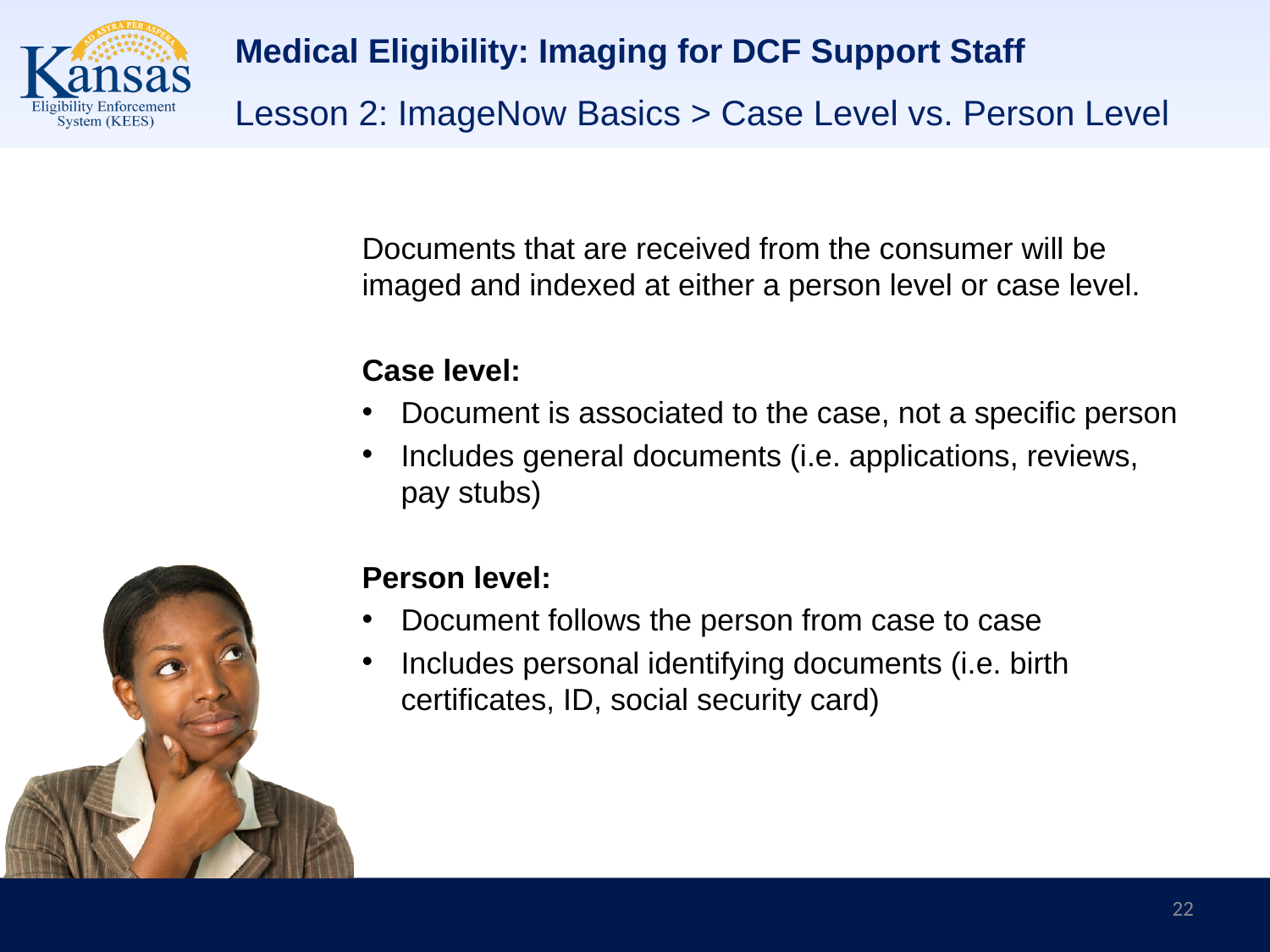

# Medical Eligibility: Imaging for DCF Support Staff
Lesson 2: ImageNow Basics > Case Level vs. Person Level

Documents that are received from the consumer will be imaged and indexed at either a person level or case level.

Case level:
Document is associated to the case, not a specific person
Includes general documents (i.e. applications, reviews, pay stubs)

Person level:
Document follows the person from case to case
Includes personal identifying documents (i.e. birth certificates, ID, social security card)

22